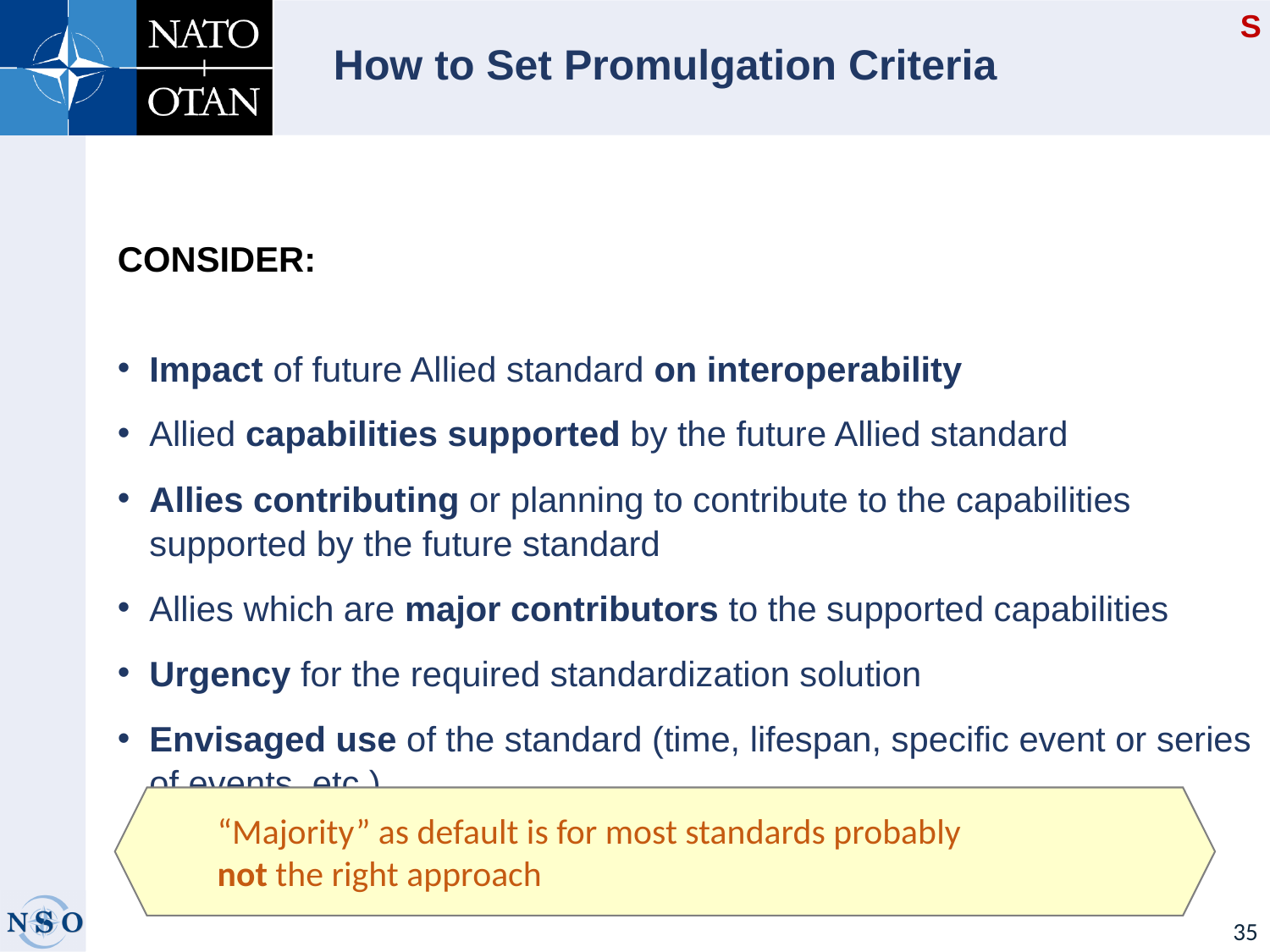

S
# How to Set Promulgation Criteria
CONSIDER:

Impact of future Allied standard on interoperability
Allied capabilities supported by the future Allied standard
Allies contributing or planning to contribute to the capabilities supported by the future standard
Allies which are major contributors to the supported capabilities
Urgency for the required standardization solution
Envisaged use of the standard (time, lifespan, specific event or series of events, etc.)

  !
“Majority” as default is for most standards probably
not the right approach
35